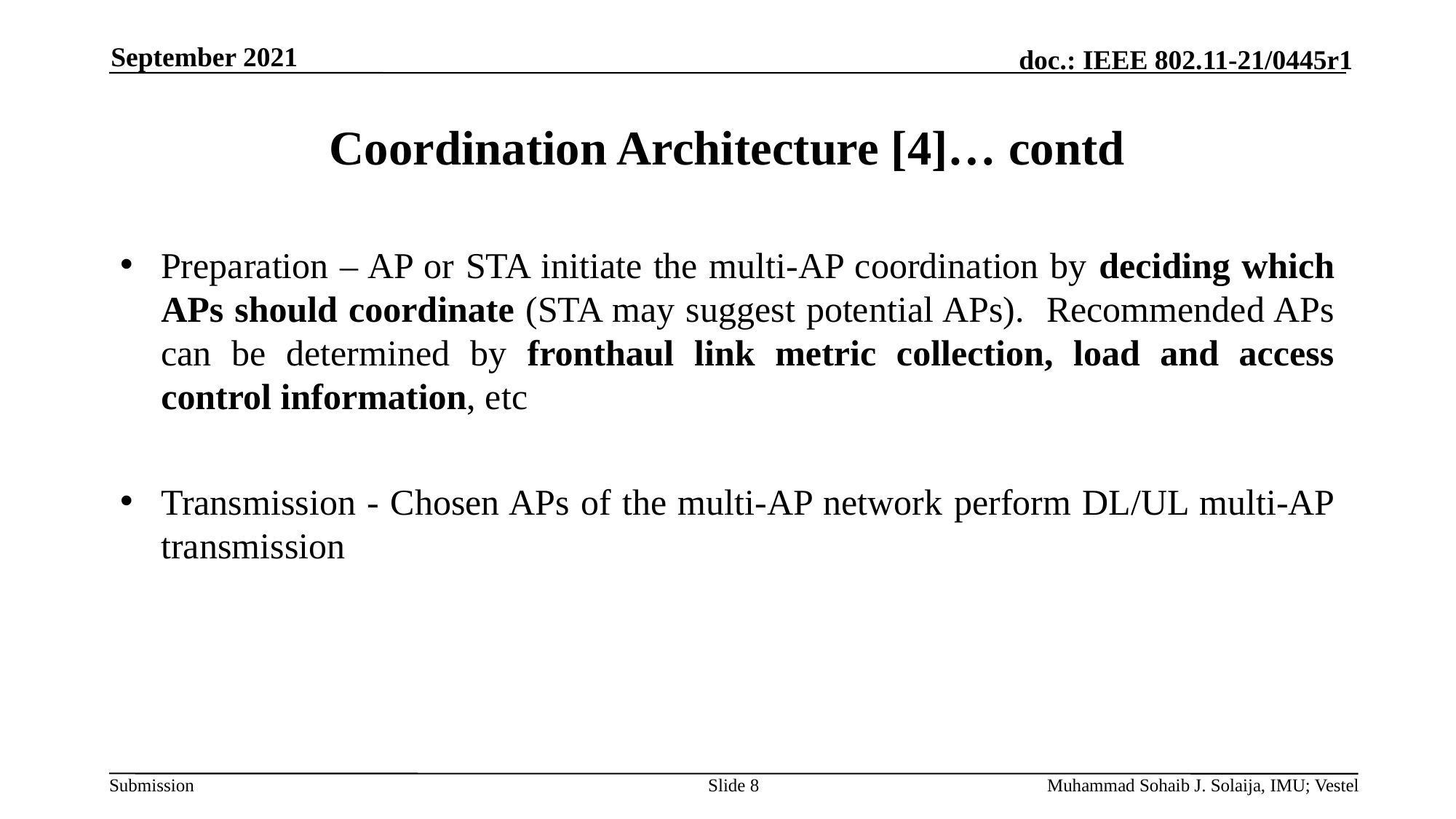

September 2021
# Coordination Architecture [4]… contd
Preparation – AP or STA initiate the multi-AP coordination by deciding which APs should coordinate (STA may suggest potential APs).  Recommended APs can be determined by fronthaul link metric collection, load and access control information, etc

Transmission - Chosen APs of the multi-AP network perform DL/UL multi-AP transmission
Slide 8
Muhammad Sohaib J. Solaija, IMU; Vestel